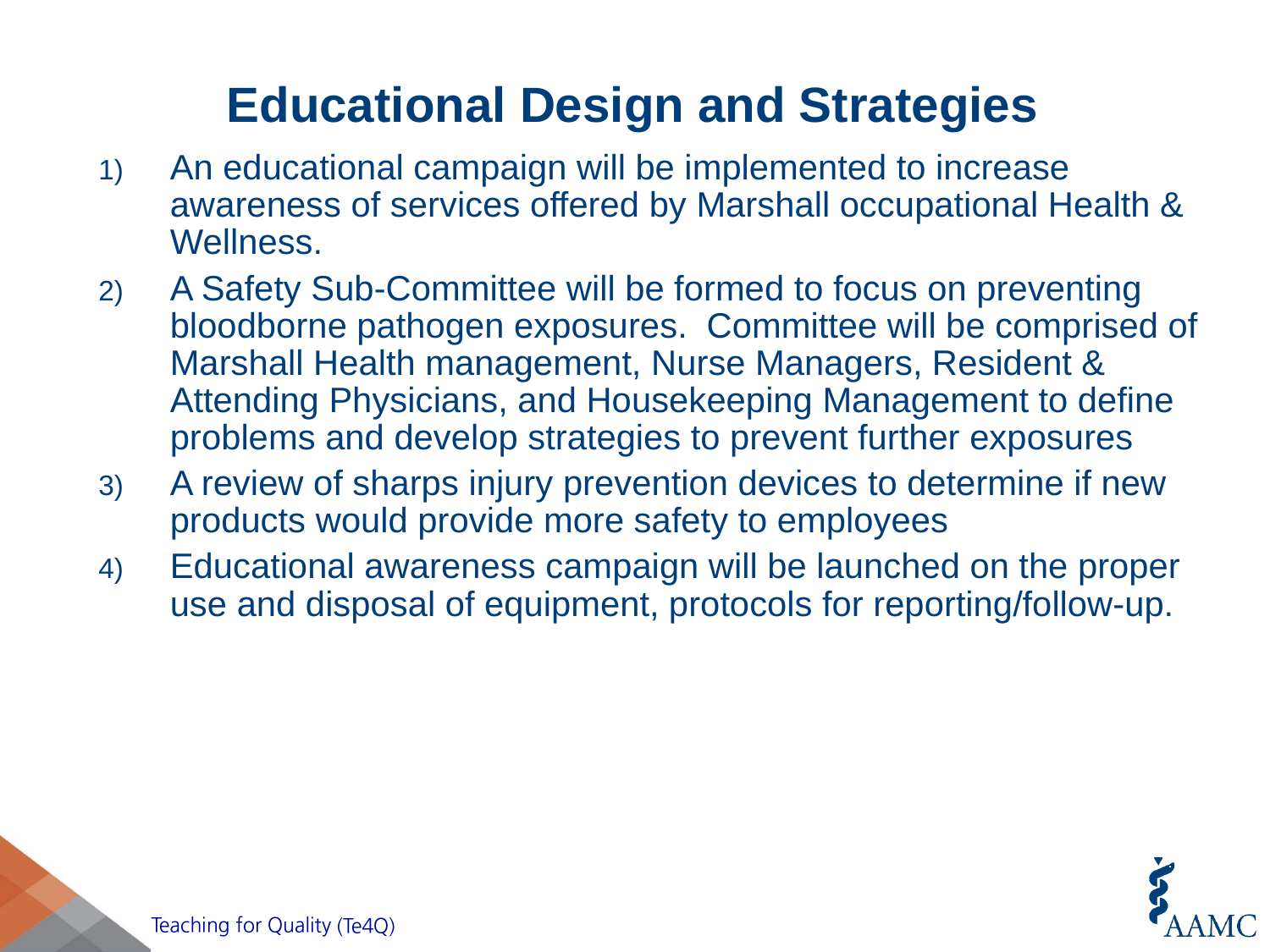

# Educational Design and Strategies
An educational campaign will be implemented to increase awareness of services offered by Marshall occupational Health & Wellness.
A Safety Sub-Committee will be formed to focus on preventing bloodborne pathogen exposures.  Committee will be comprised of Marshall Health management, Nurse Managers, Resident & Attending Physicians, and Housekeeping Management to define problems and develop strategies to prevent further exposures
A review of sharps injury prevention devices to determine if new products would provide more safety to employees
Educational awareness campaign will be launched on the proper use and disposal of equipment, protocols for reporting/follow-up.